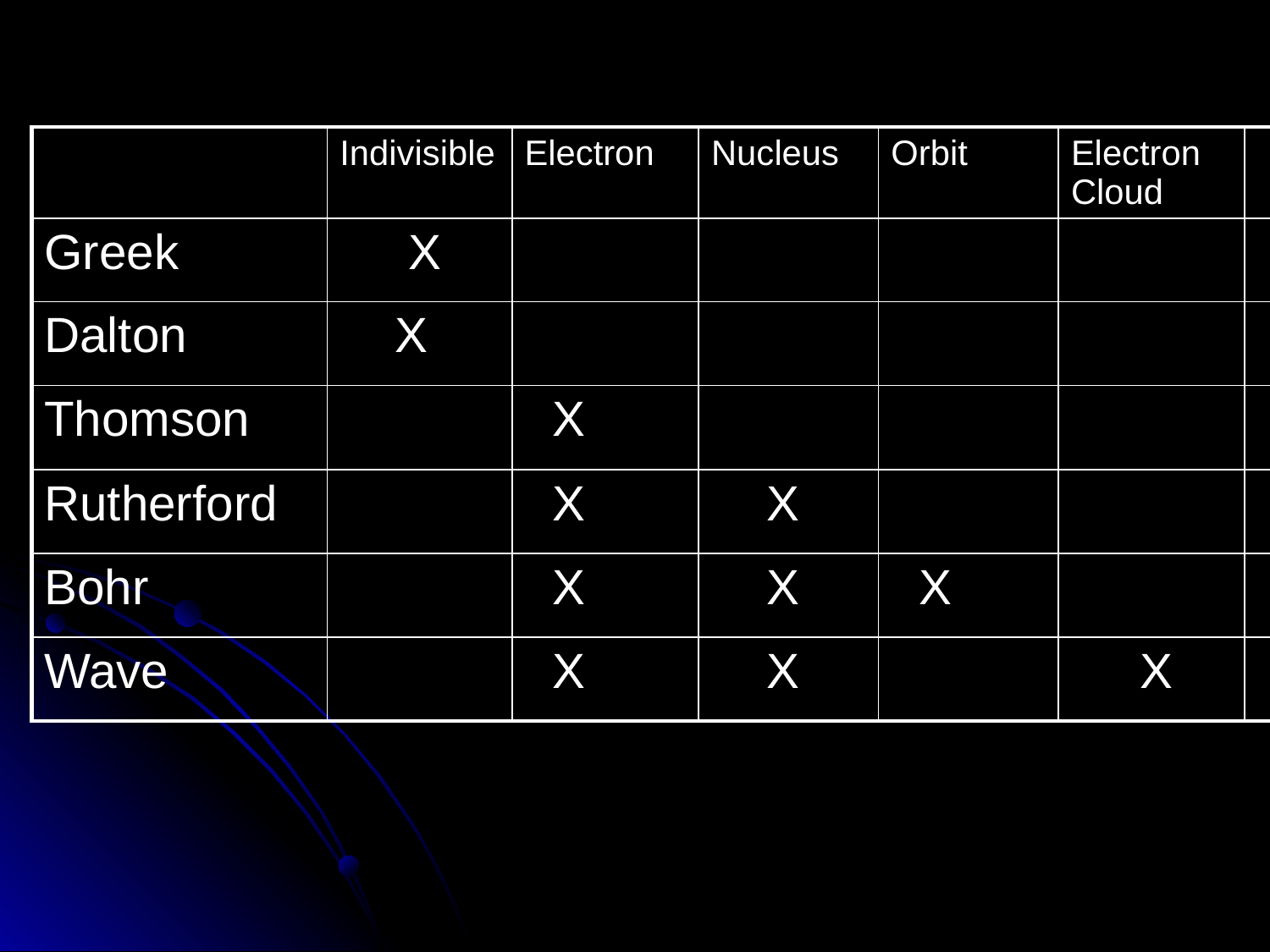

|  | Indivisible | Electron | Nucleus | Orbit | Electron Cloud |  |
| --- | --- | --- | --- | --- | --- | --- |
| Greek | X |  |  |  |  |  |
| Dalton | X |  |  |  |  |  |
| Thomson |  | X |  |  |  |  |
| Rutherford |  | X | X |  |  |  |
| Bohr |  | X | X | X |  |  |
| Wave |  | X | X |  | X |  |